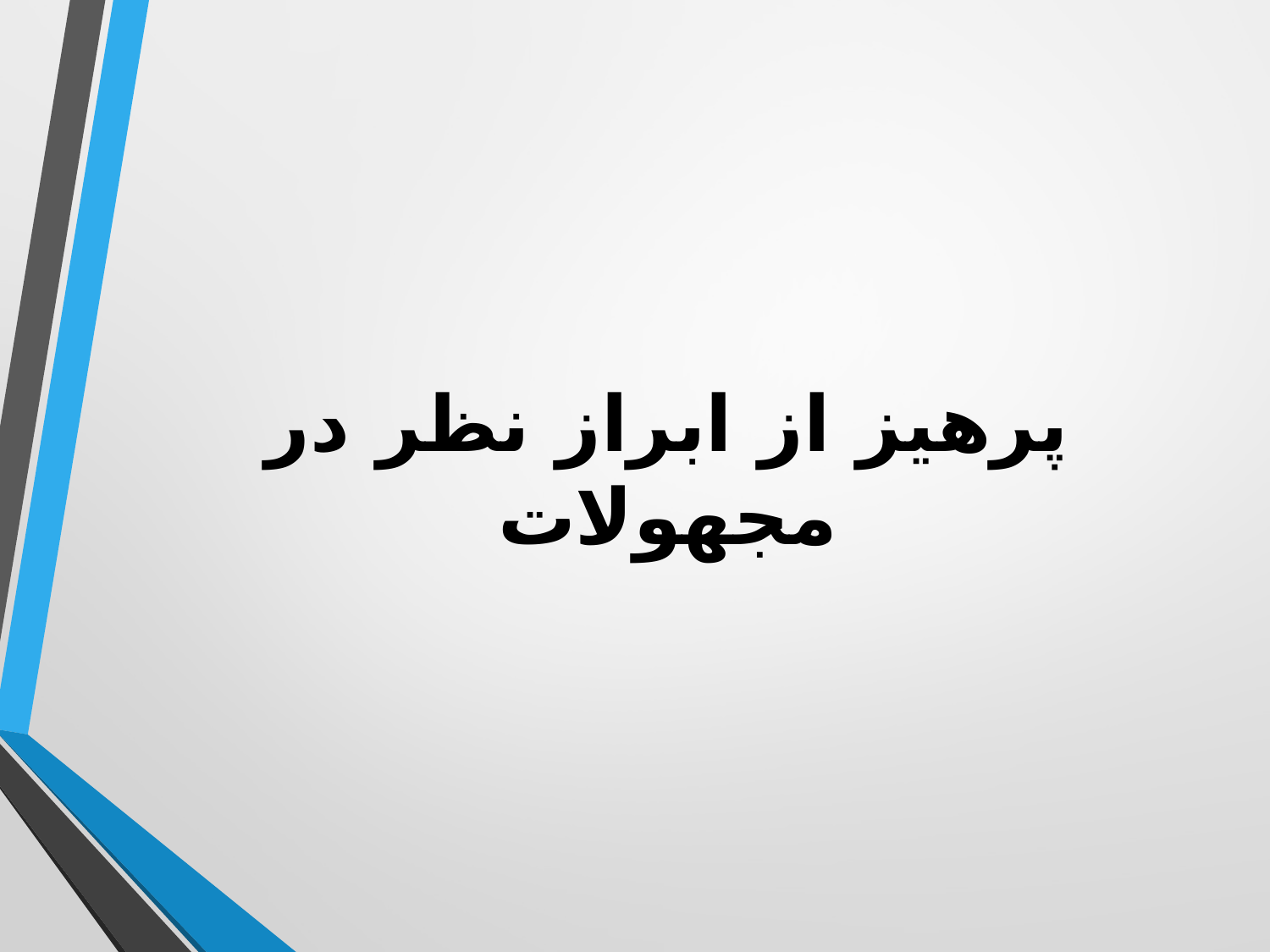

# پرهیز از ابراز نظر در مجهولات